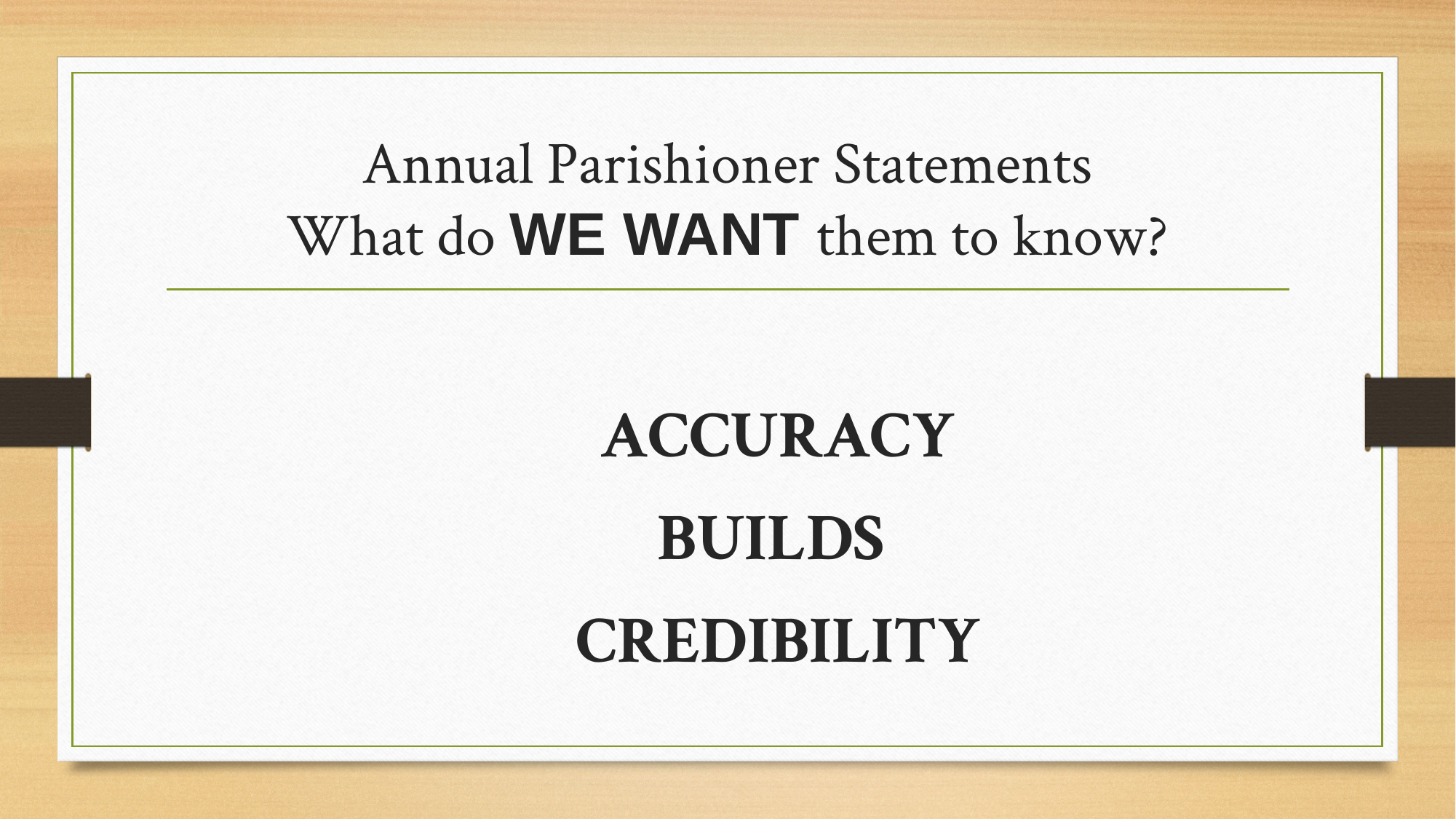

# Annual Parishioner Statements What do WE WANT them to know?
ACCURACY
BUILDS
CREDIBILITY